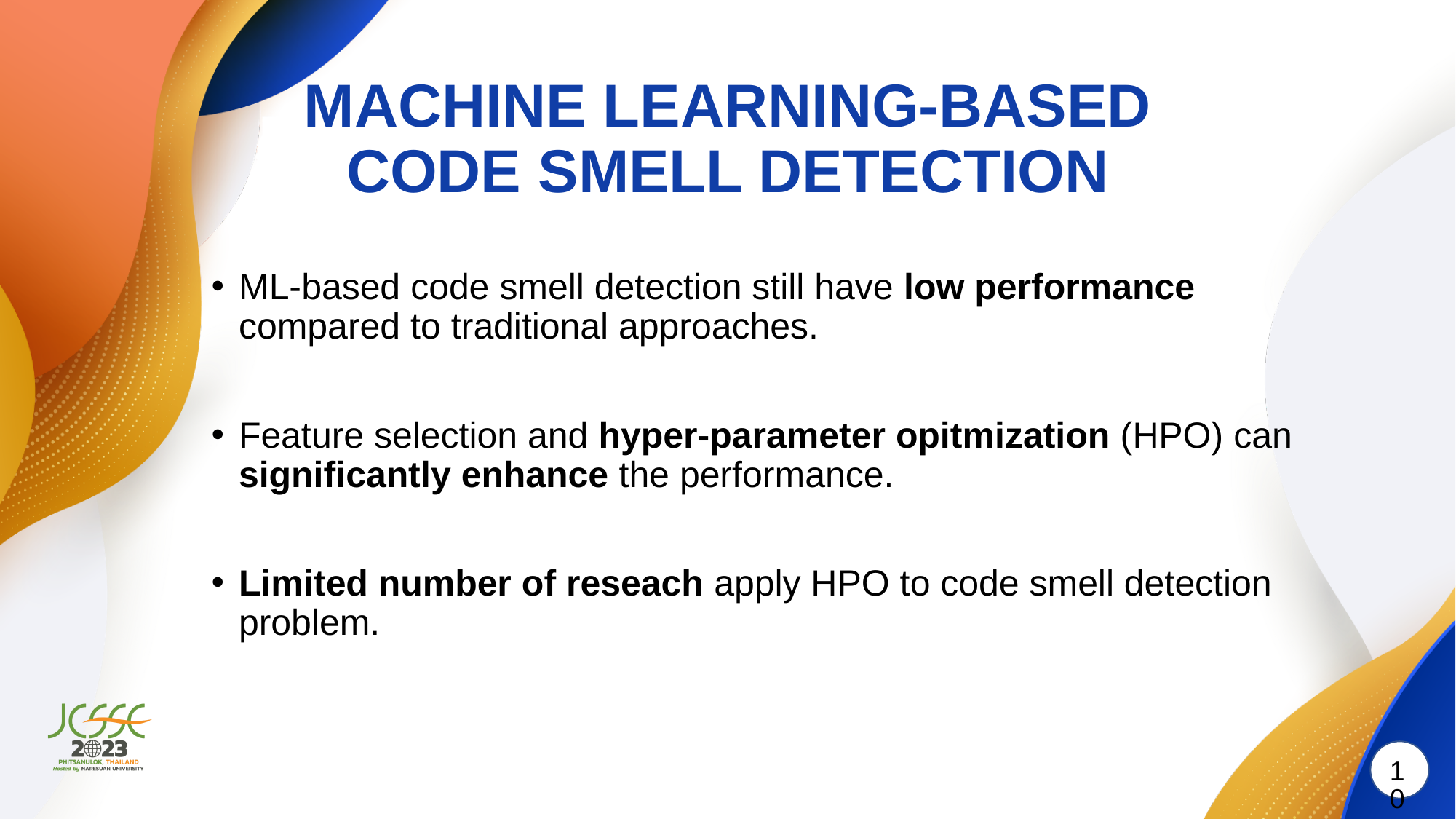

# MACHINE LEARNING-BASED CODE SMELL DETECTION
ML-based code smell detection still have low performance compared to traditional approaches.

Feature selection and hyper-parameter opitmization (HPO) can significantly enhance the performance.

Limited number of reseach apply HPO to code smell detection problem.